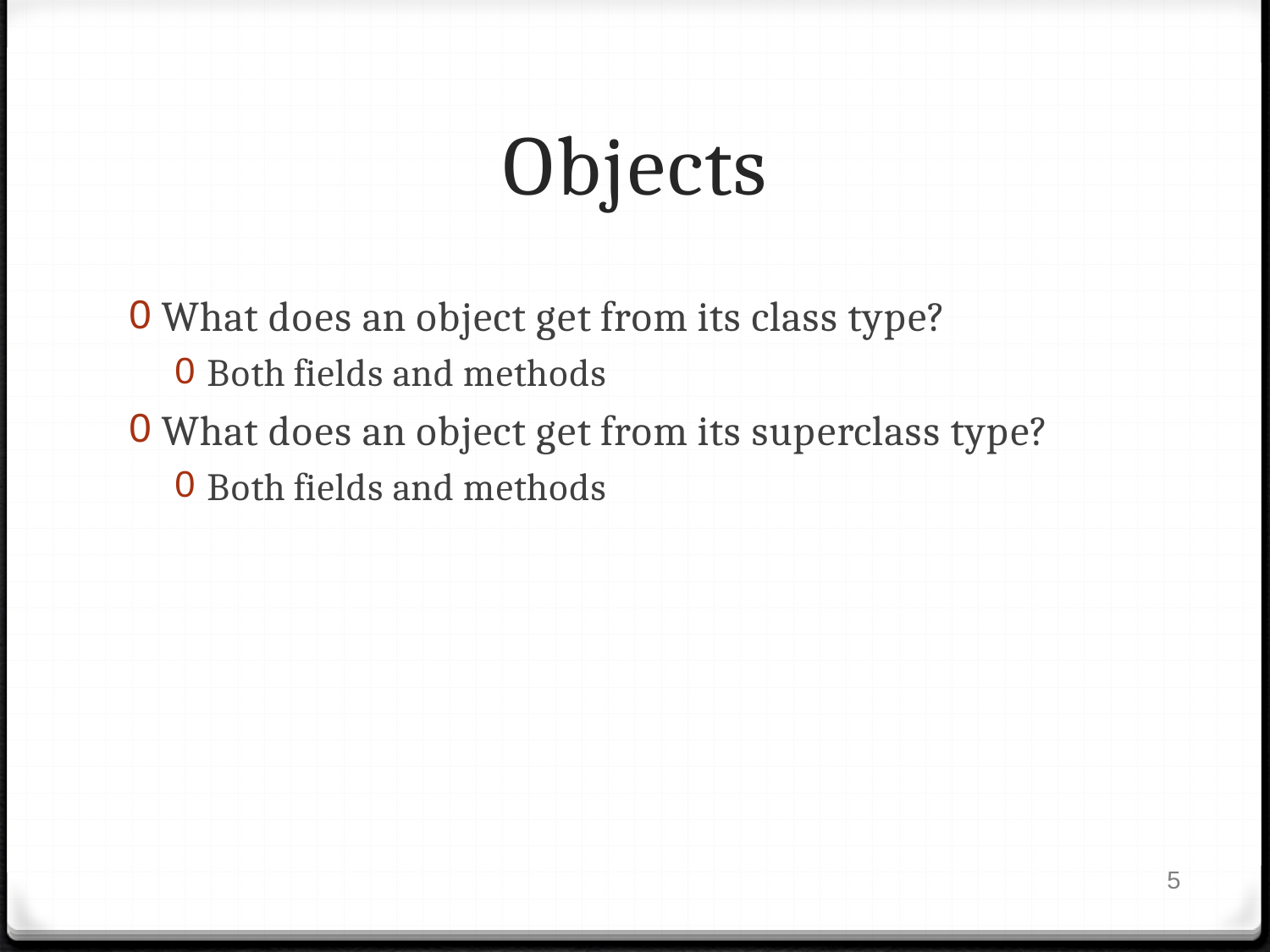

# Objects
What does an object get from its class type?
Both fields and methods
What does an object get from its superclass type?
Both fields and methods
5